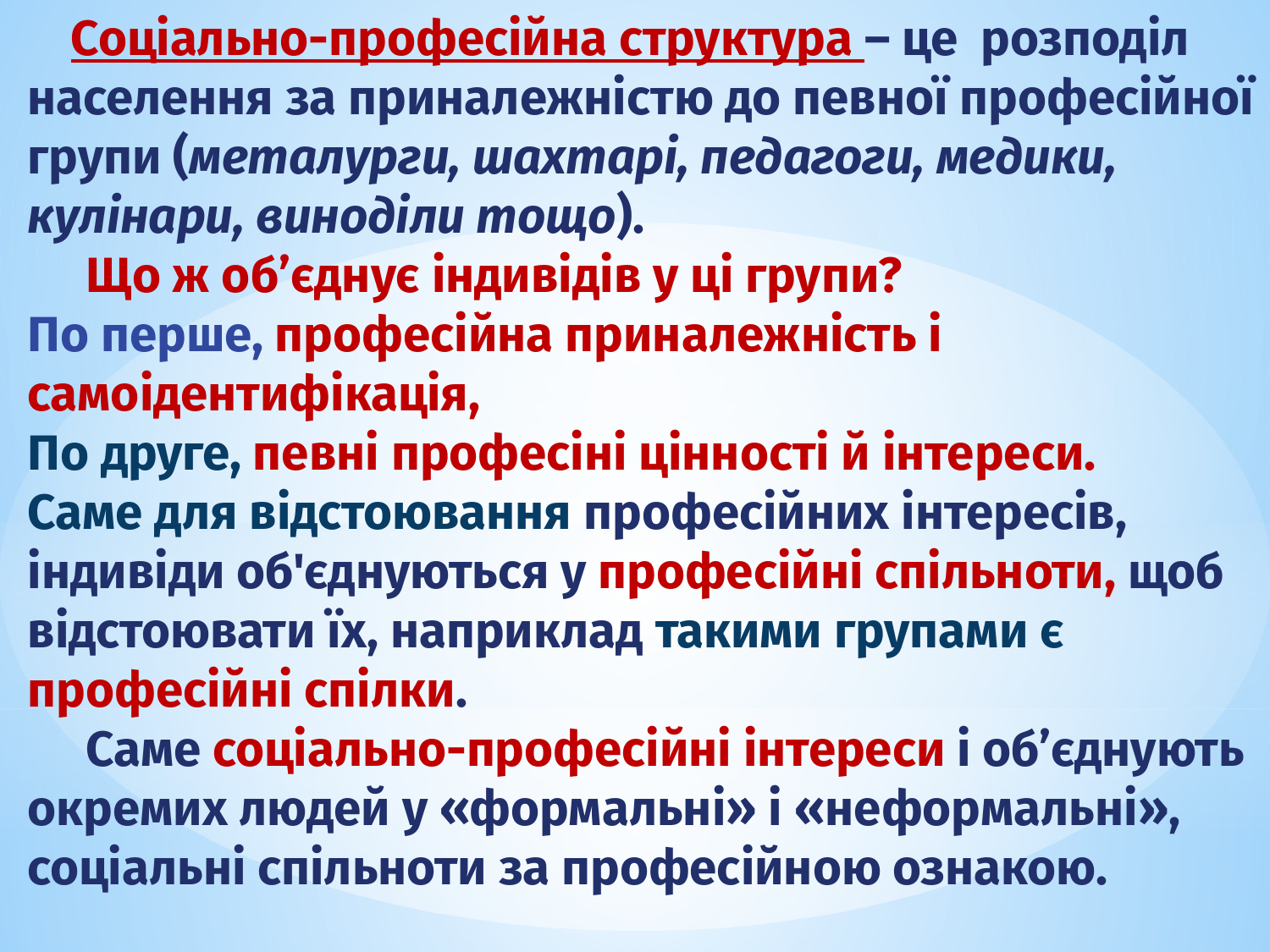

# Соціально-професійна структура – це  розподіл населення за приналежністю до певної професійної групи (металурги, шахтарі, педагоги, медики, кулінари, виноділи тощо). Що ж об’єднує індивідів у ці групи? По перше, професійна приналежність і самоідентифікація, По друге, певні професіні цінності й інтереси. Саме для відстоювання професійних інтересів, індивіди об'єднуються у професійні спільноти, щоб відстоювати їх, наприклад такими групами є професійні спілки. Саме соціально-професійні інтереси і об’єднують окремих людей у «формальні» і «неформальні», соціальні спільноти за професійною ознакою.